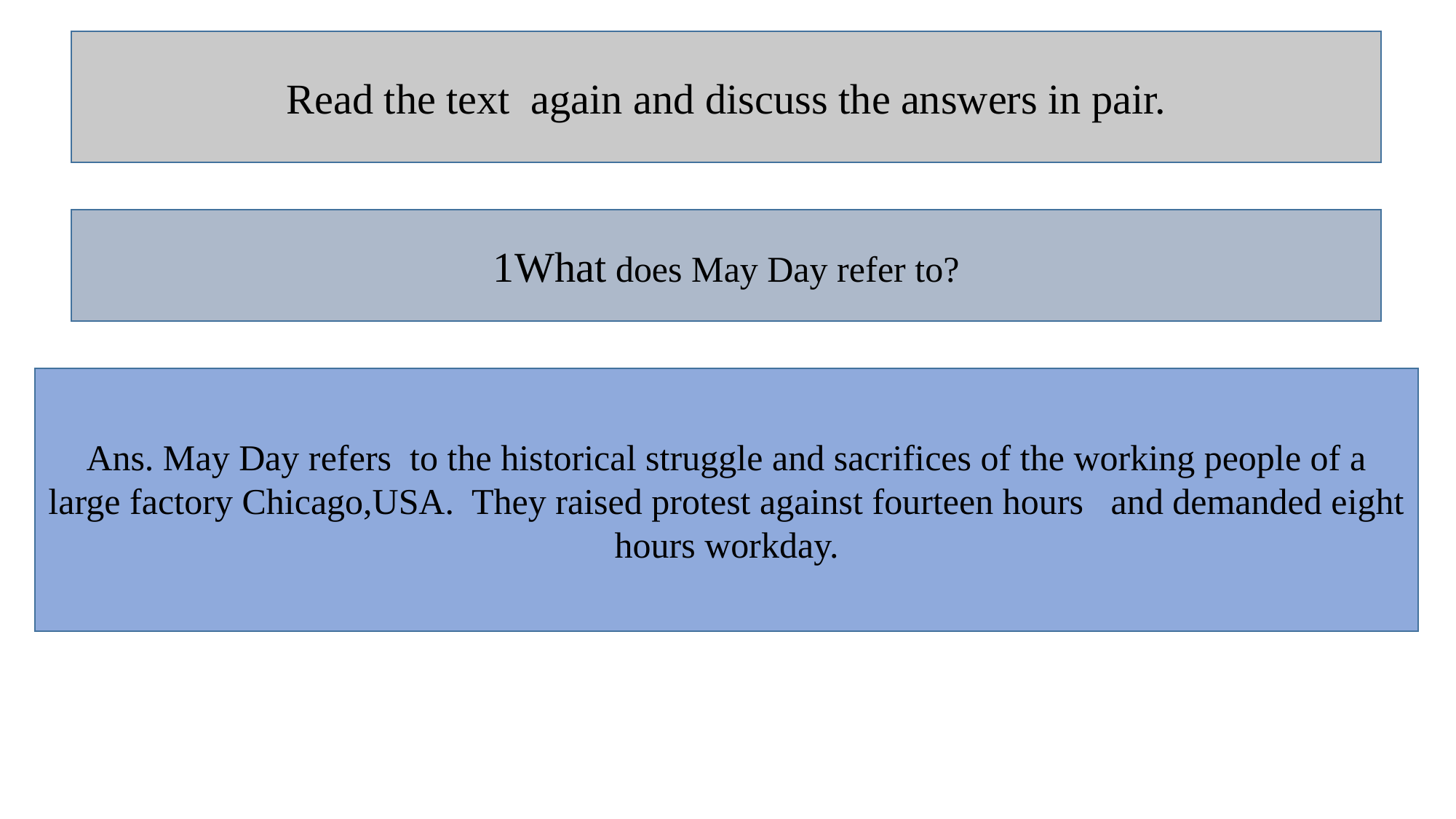

Read the text  again and discuss the answers in pair.
1What does May Day refer to?
Ans. May Day refers  to the historical struggle and sacrifices of the working people of a large factory Chicago,USA.  They raised protest against fourteen hours   and demanded eight hours workday.